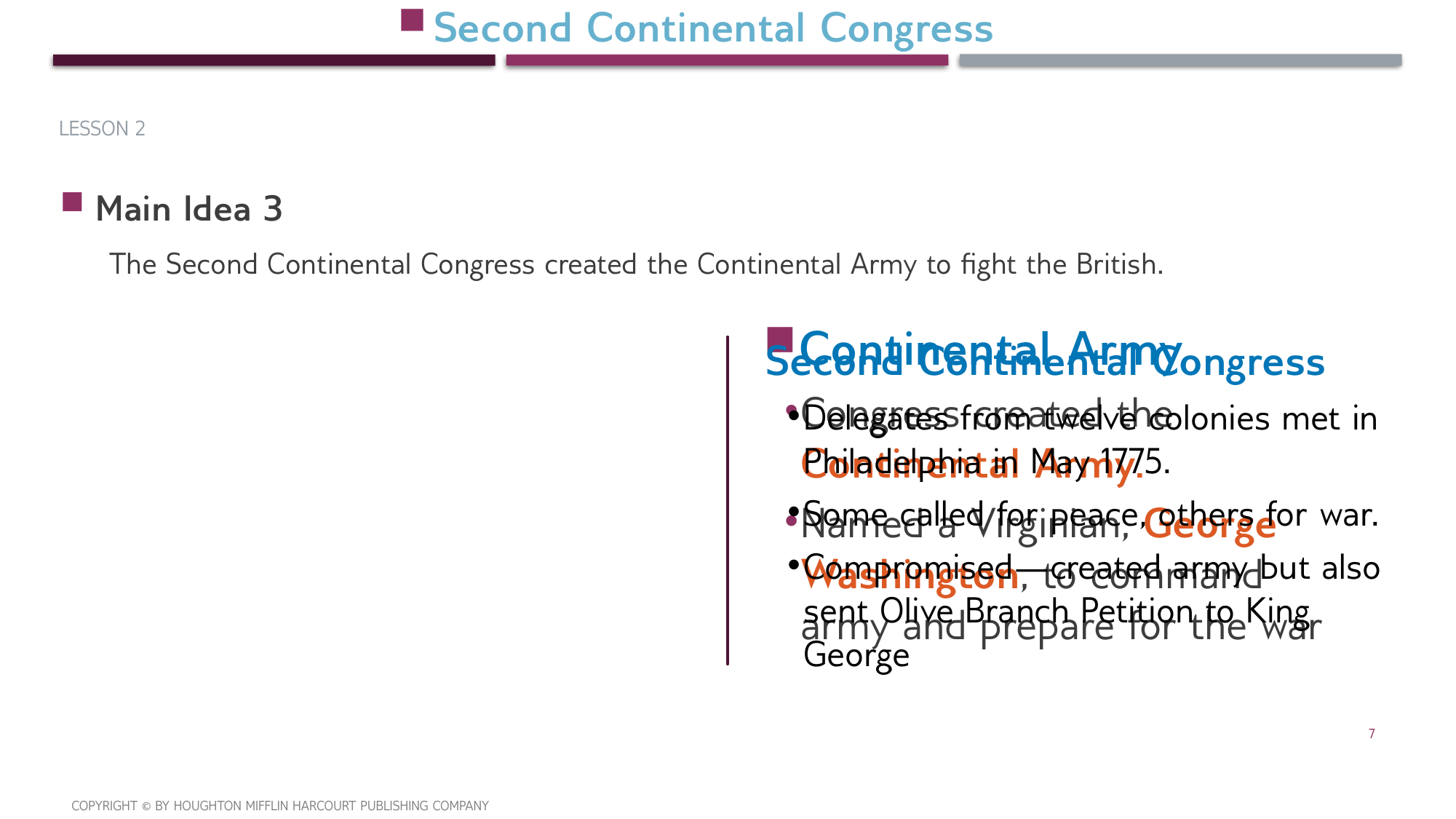

Second Continental Congress

# Lesson 2
Main Idea 3
The Second Continental Congress created the Continental Army to fight the British.

Continental Army
Congress created the Continental Army.
Named a Virginian, George Washington, to command army and prepare for the war

Second Continental Congress
Delegates from twelve colonies met in Philadelphia in May 1775.
Some called for peace, others for war.
Compromised—created army but also sent Olive Branch Petition to King George
7
Copyright © by Houghton Mifflin Harcourt Publishing Company